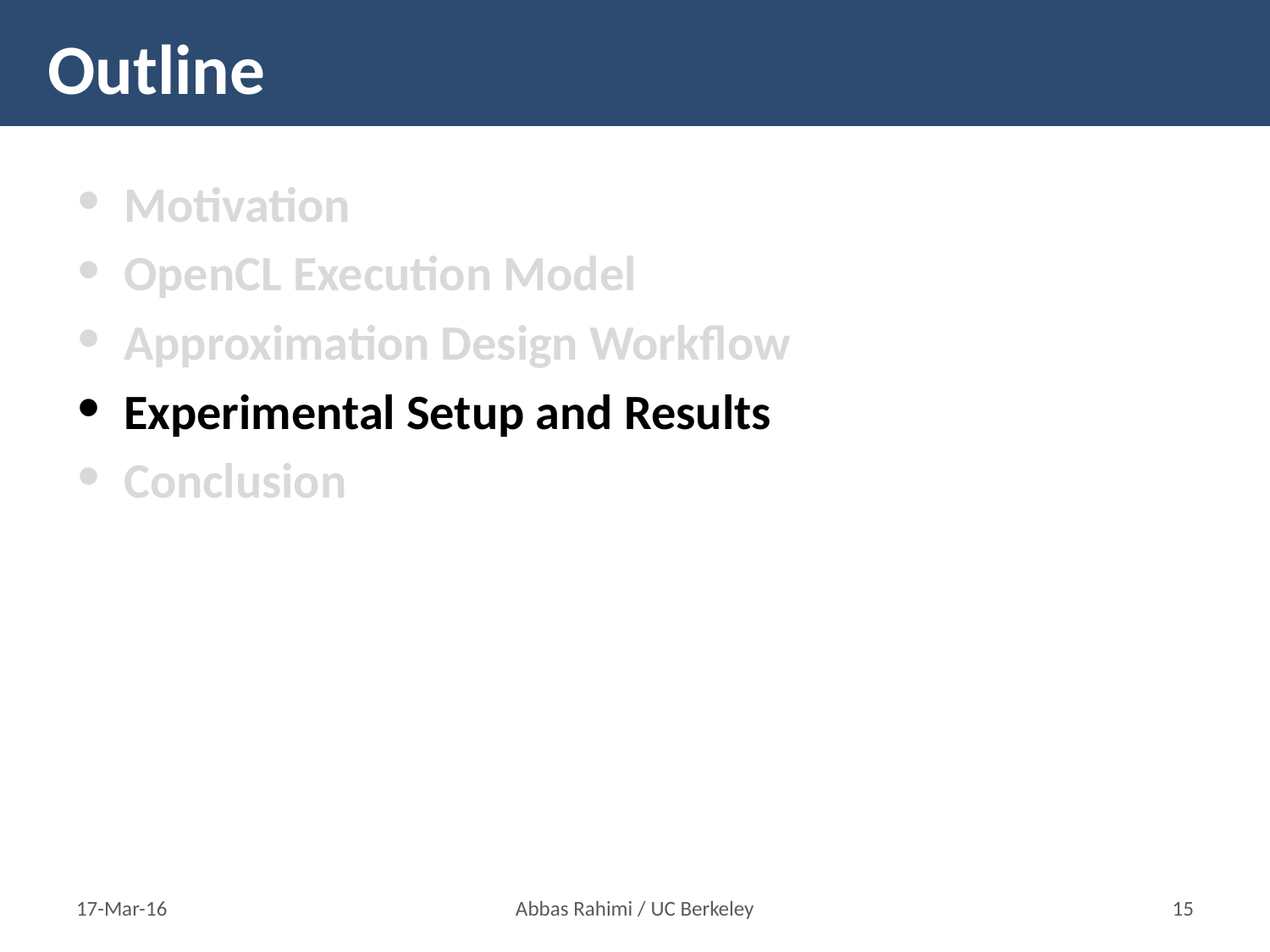

# Outline
Motivation
OpenCL Execution Model
Approximation Design Workflow
Experimental Setup and Results
Conclusion

17-Mar-16
Abbas Rahimi / UC Berkeley
15